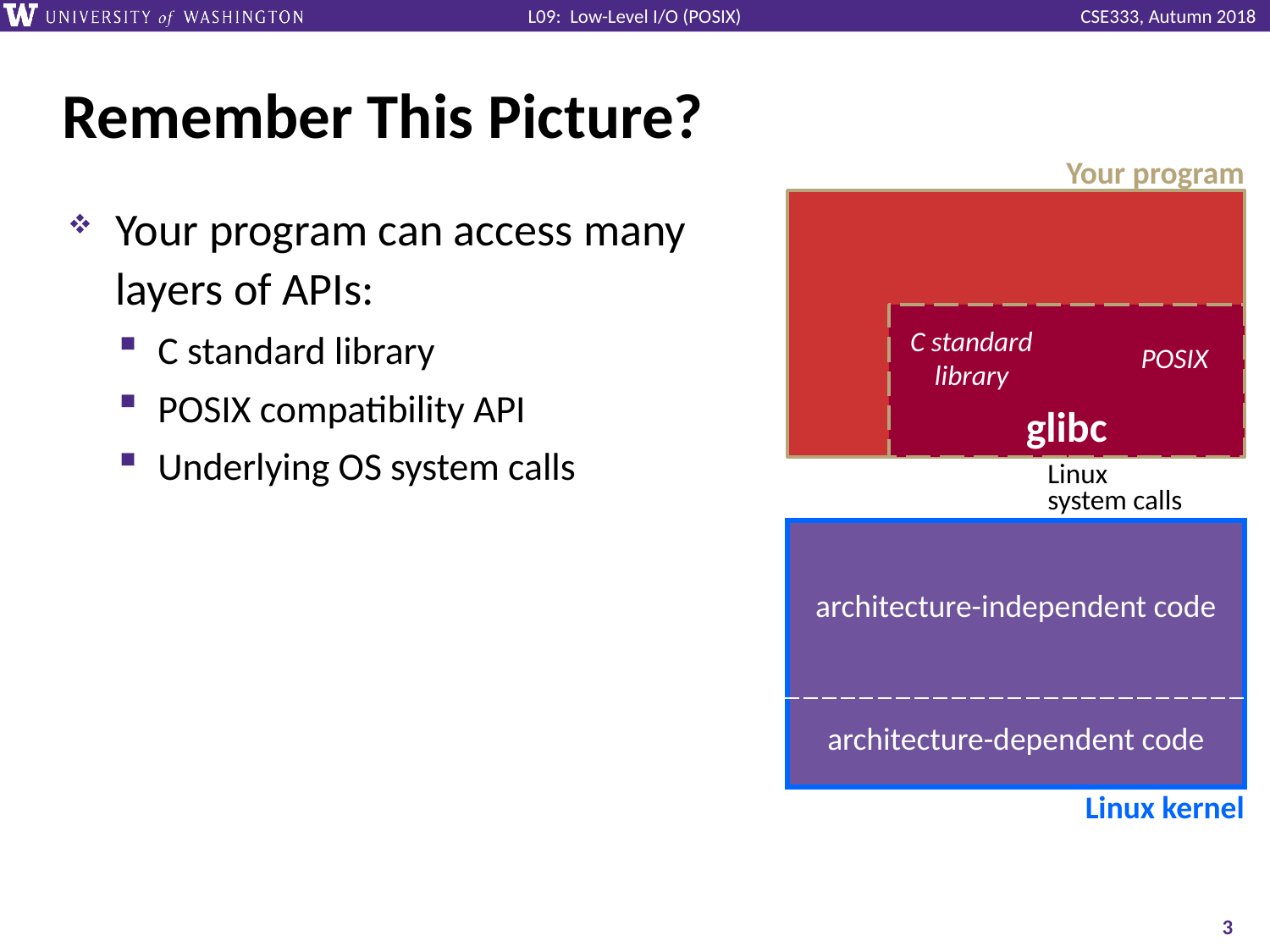

# Remember This Picture?
Your program
Your program can access many layers of APIs:
C standard library
POSIX compatibility API
Underlying OS system calls

glibc
C standard
library
POSIX
Linux
system calls
| architecture-independent code |
| --- |
| architecture-dependent code |
Linux kernel
3